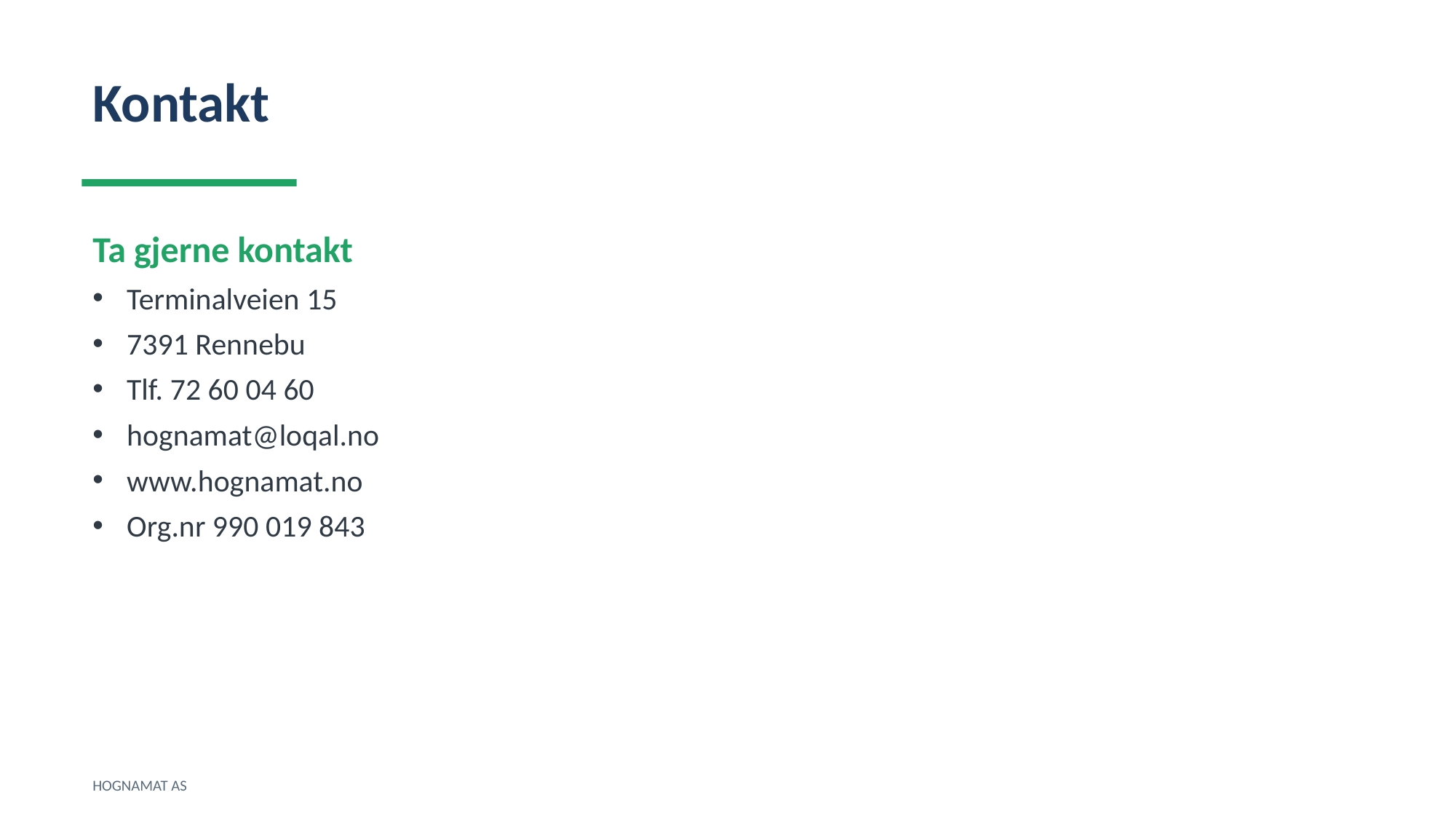

Kontakt

Ta gjerne kontakt
Terminalveien 15
7391 Rennebu
Tlf. 72 60 04 60
hognamat@loqal.no
www.hognamat.no
Org.nr 990 019 843
HOGNAMAT AS